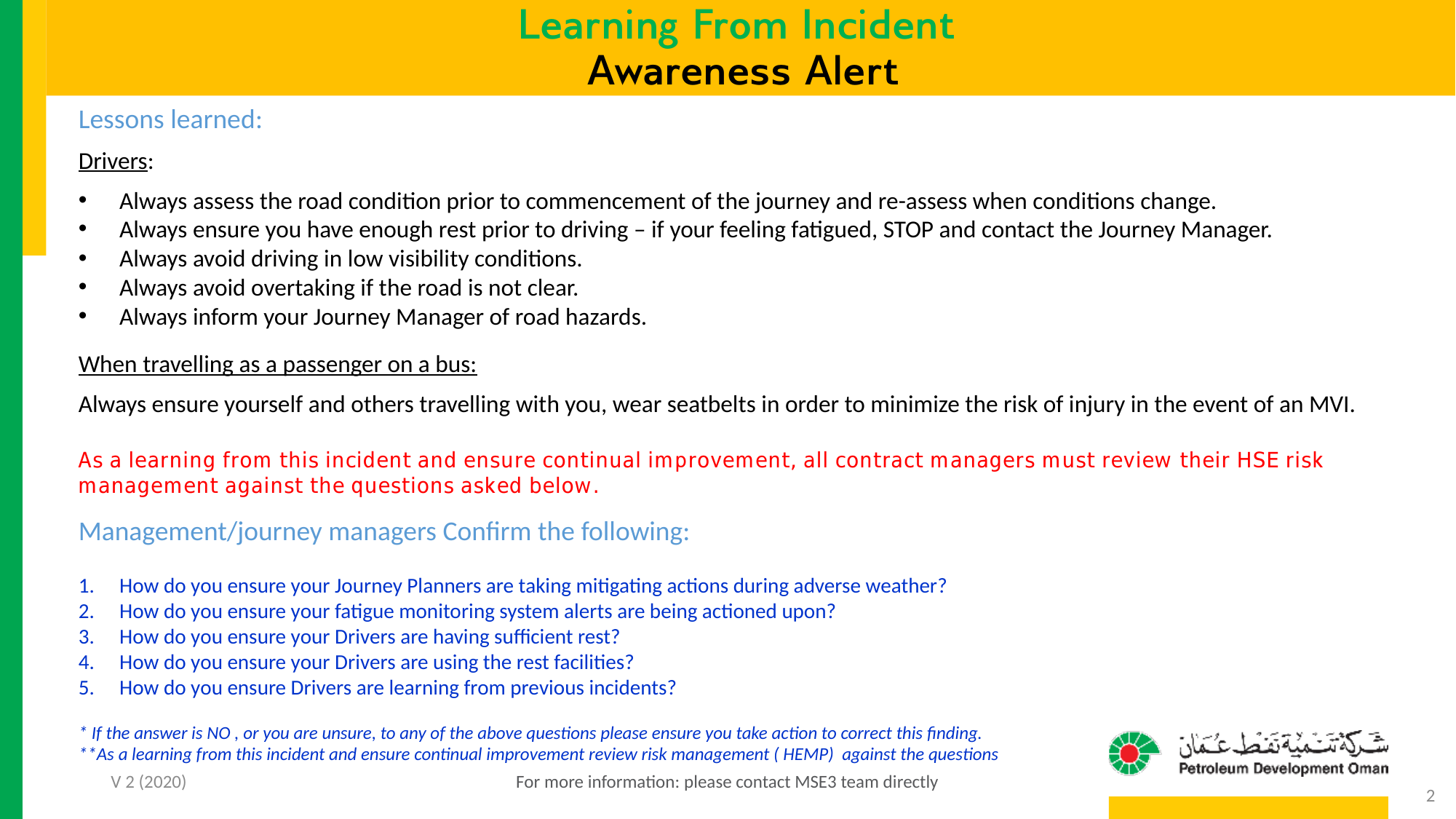

# Learning From Incident Awareness Alert
Lessons learned:

Drivers:

Always assess the road condition prior to commencement of the journey and re-assess when conditions change.
Always ensure you have enough rest prior to driving – if your feeling fatigued, STOP and contact the Journey Manager.
Always avoid driving in low visibility conditions.
Always avoid overtaking if the road is not clear.
Always inform your Journey Manager of road hazards.

When travelling as a passenger on a bus:

Always ensure yourself and others travelling with you, wear seatbelts in order to minimize the risk of injury in the event of an MVI.

As a learning from this incident and ensure continual improvement, all contract managers must review their HSE risk management against the questions asked below.

Management/journey managers Confirm the following:

How do you ensure your Journey Planners are taking mitigating actions during adverse weather?
How do you ensure your fatigue monitoring system alerts are being actioned upon?
How do you ensure your Drivers are having sufficient rest?
How do you ensure your Drivers are using the rest facilities?
How do you ensure Drivers are learning from previous incidents?

* If the answer is NO , or you are unsure, to any of the above questions please ensure you take action to correct this finding.
**As a learning from this incident and ensure continual improvement review risk management ( HEMP)  against the questions

For more information: please contact MSE3 team directly

V 2 (2020)
2